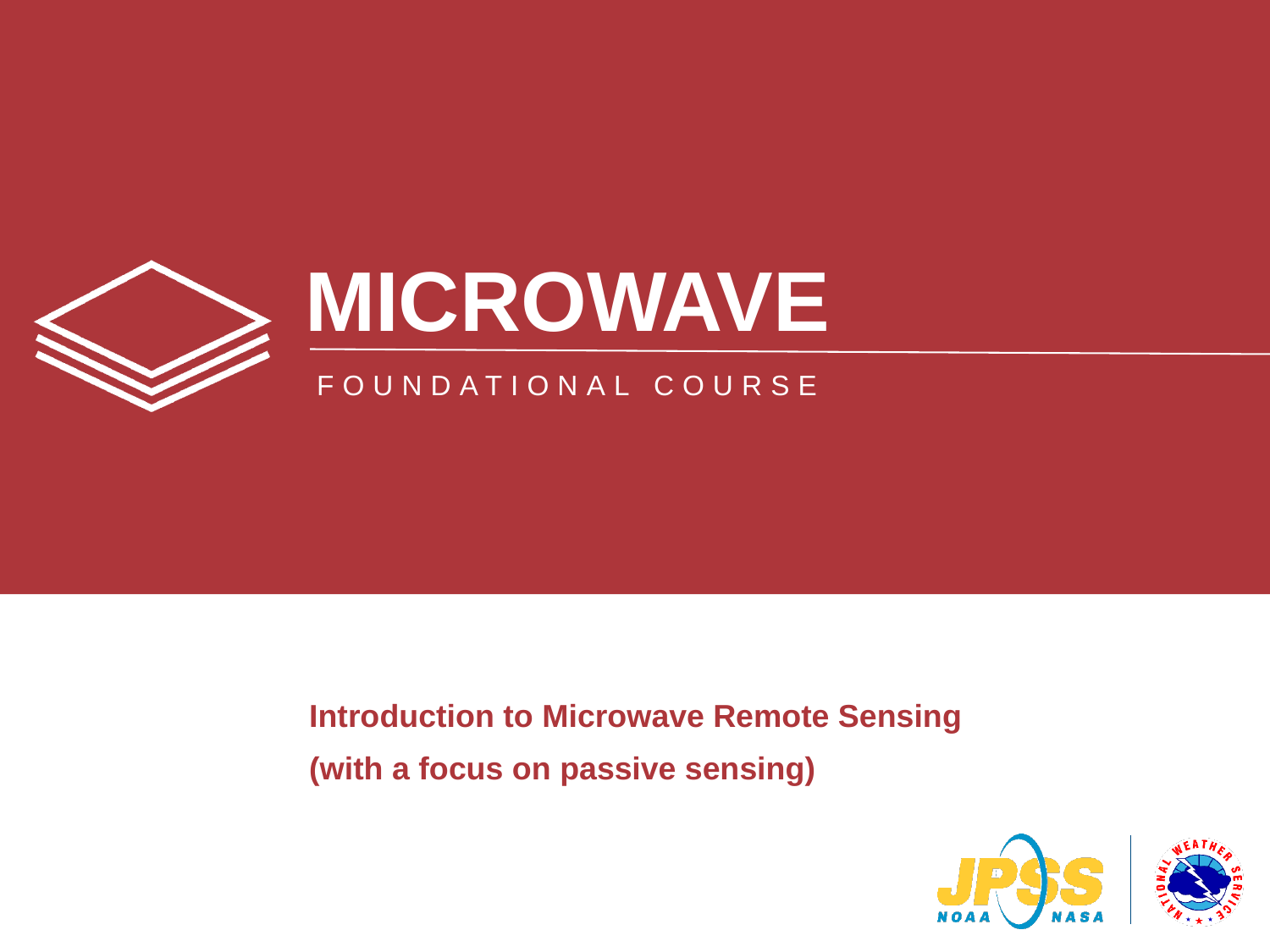

Introduction to Microwave Remote Sensing
(with a focus on passive sensing)